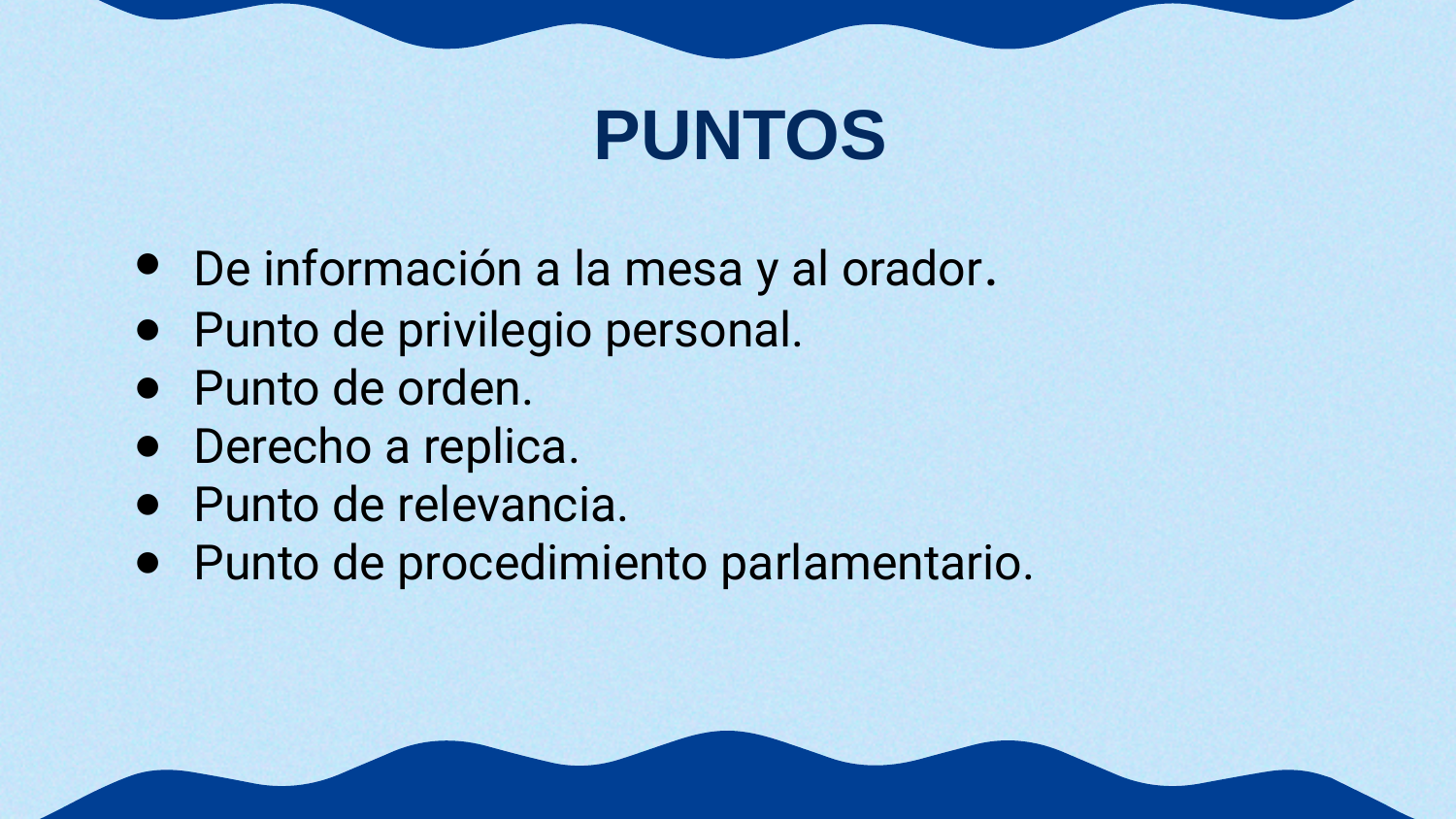

# PUNTOS
De información a la mesa y al orador.
Punto de privilegio personal.
Punto de orden.
Derecho a replica.
Punto de relevancia.
Punto de procedimiento parlamentario.